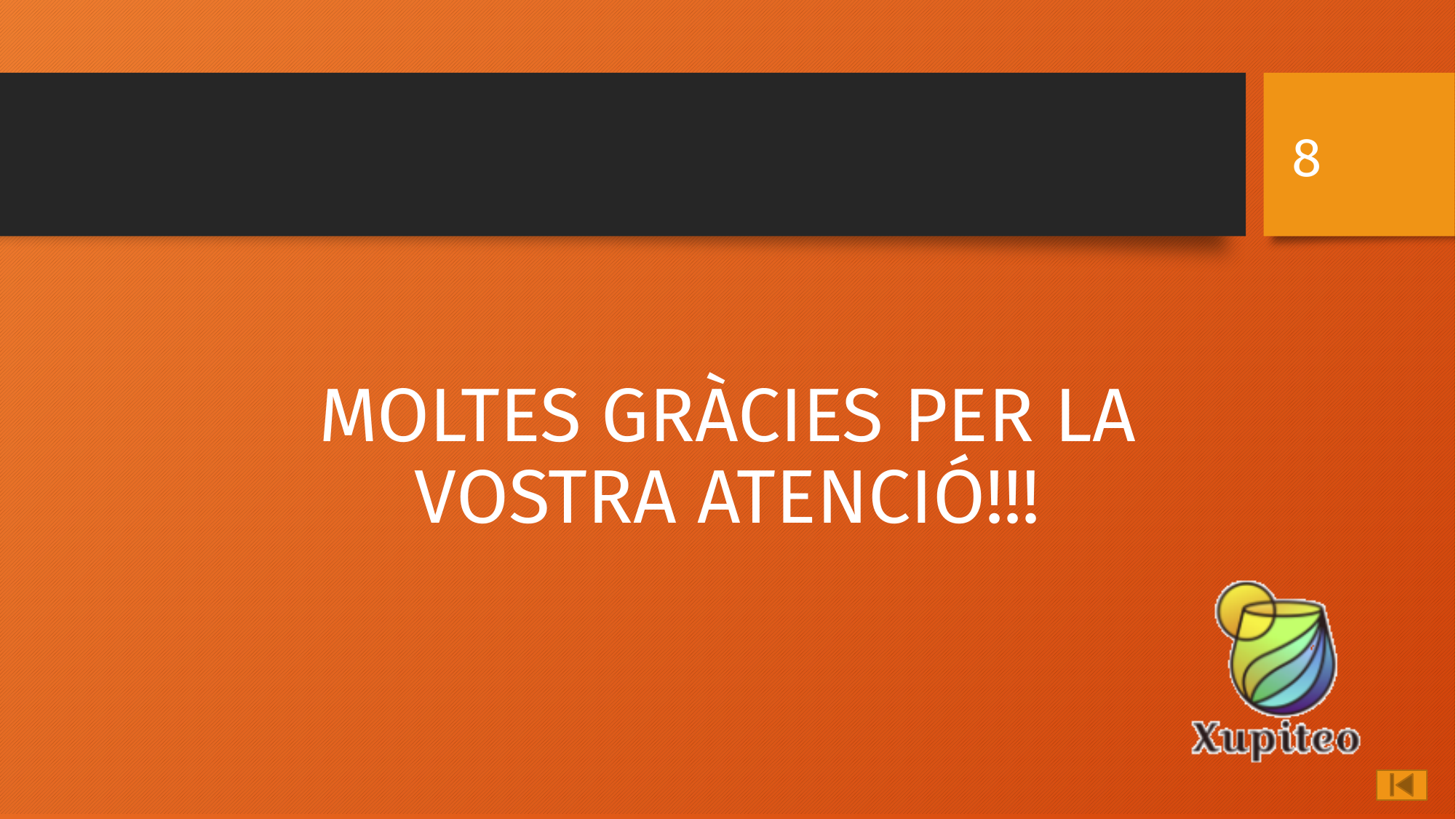

8
# MOLTES GRÀCIES PER LA VOSTRA ATENCIÓ!!!